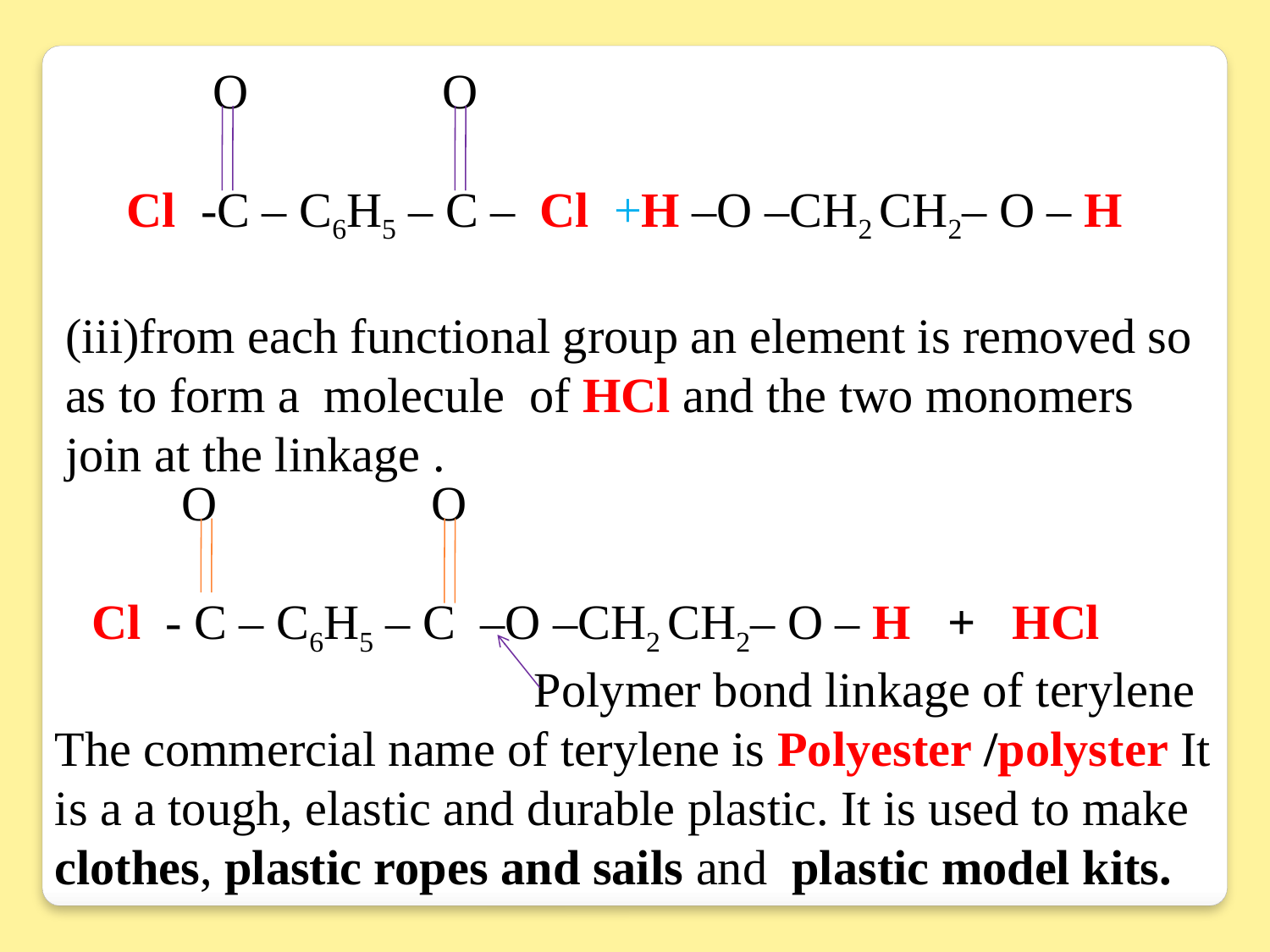

O	          O

     Cl  -C – C6H5 – C –  Cl  +H –O –CH2 CH2– O – H

(iii)from each functional group an element is removed so as to form a  molecule  of HCl and the two monomers join at the linkage .
 	O	          O

   Cl  - C – C6H5 – C  –O –CH2 CH2– O – H   +   HCl
			        Polymer bond linkage of terylene
The commercial name of terylene is Polyester /polyster It is a a tough, elastic and durable plastic. It is used to make clothes, plastic ropes and sails and  plastic model kits.